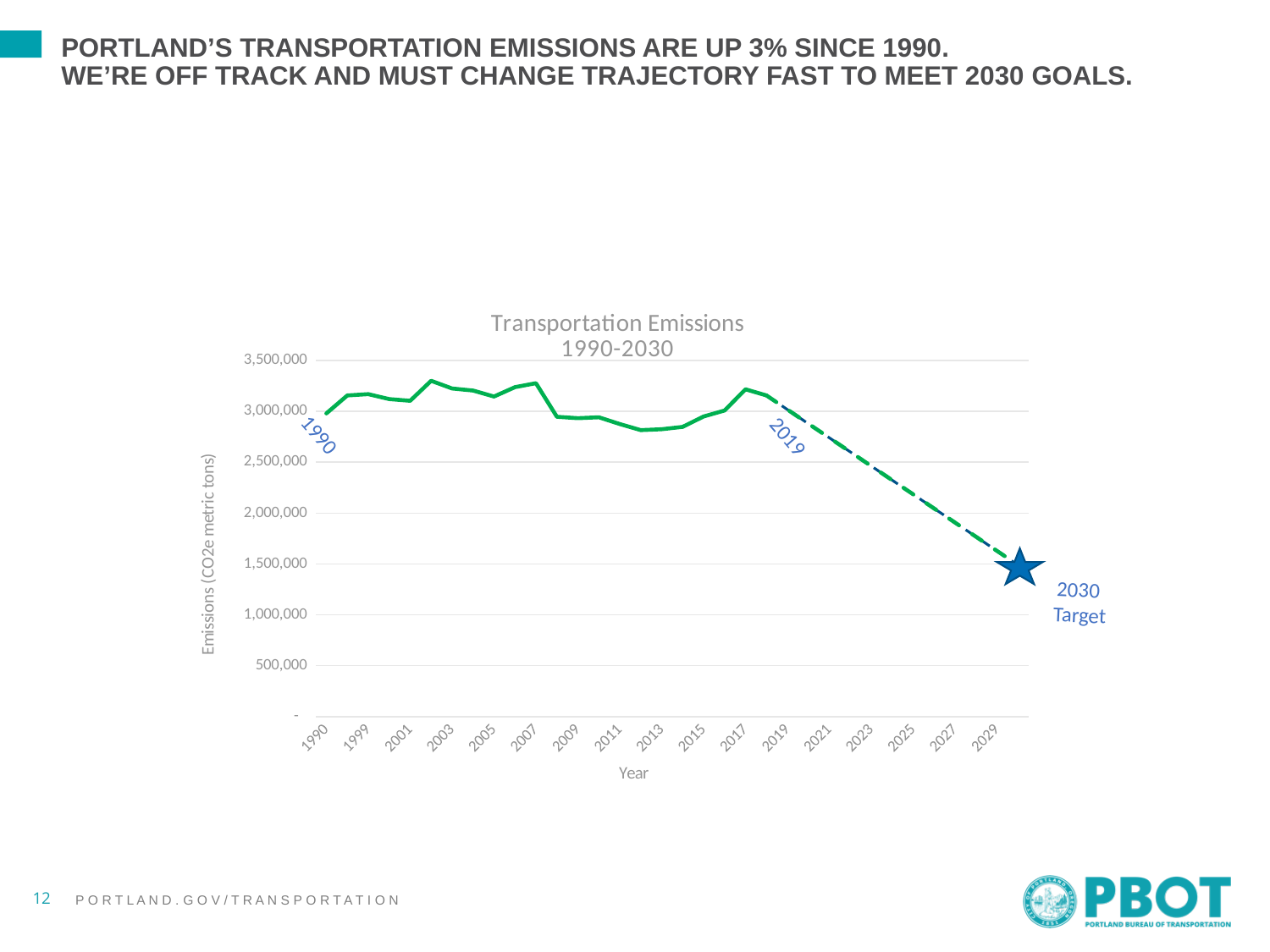

# PORTLAND’S TRANSPORTATION EMISSIONS ARE UP 3% SINCE 1990. WE’RE OFF TRACK AND MUST CHANGE TRAJECTORY FAST TO MEET 2030 GOALS.

### Chart: Transportation Emissions
1990-2030

| Category |  |  |  |  |
|---|---|---|---|---|
| 1990 | 2979109.0 | None | 2979109.0 | None |
| 1995 | 3155462.0 | None | 3155462.0 | None |
| 1999 | 3168355.0 | None | 3168355.0 | None |
| 2000 | 3120090.0 | None | 3120090.0 | None |
| 2001 | 3103385.0 | None | 3103385.0 | None |
| 2002 | 3299531.0 | None | 3299531.0 | None |
| 2003 | 3223904.0 | None | 3223904.0 | None |
| 2004 | 3203745.0 | None | 3203745.0 | None |
| 2005 | 3144837.0 | None | 3144837.0 | None |
| 2006 | 3237242.0 | None | 3237242.0 | None |
| 2007 | 3275821.0 | None | 3275821.0 | None |
| 2008 | 2945592.0 | None | 2945592.0 | None |
| 2009 | 2931841.0 | None | 2931841.0 | None |
| 2010 | 2940484.0 | None | 2940484.0 | None |
| 2011 | 2874495.0 | None | 2874495.0 | None |
| 2012 | 2814737.0 | None | 2814737.0 | None |
| 2013 | 2823294.0 | None | 2823294.0 | None |
| 2014 | 2846339.2427811115 | None | 2846339.2427811115 | None |
| 2015 | 2948745.0393486503 | None | 2948745.0393486503 | None |
| 2016 | 3007893.0452534435 | None | 3007893.0452534435 | None |
| 2017 | 3216046.3260050737 | None | 3216046.3260050737 | None |
| 2018 | 3155740.562992399 | 3155740.562992399 | 3155740.562992399 | 3155740.562992399 |
| 2019 | None | 3016891.724409699 | None | 3016891.724409699 |
| 2020 | None | 2878042.885826999 | None | 2878042.885826999 |
| 2021 | None | 2739194.0472442987 | None | 2739194.0472442987 |
| 2022 | None | 2600345.2086615986 | None | 2600345.2086615986 |
| 2023 | None | 2461496.3700788985 | None | 2461496.3700788985 |
| 2024 | None | 2322647.5314961984 | None | 2322647.5314961984 |
| 2025 | None | 2183798.6929134983 | None | 2183798.6929134983 |
| 2026 | None | 2044949.8543307984 | None | 2044949.8543307984 |
| 2027 | None | 1906101.0157480985 | None | 1906101.0157480985 |
| 2028 | None | 1767252.1771653986 | None | 1767252.1771653986 |
| 2029 | None | 1628403.3385826987 | None | 1628403.3385826987 |
| 2030 | 1489554.5 | 1489554.4999999988 | 1489554.5 | 1489554.4999999988 |
1990
2019

2030
 Target